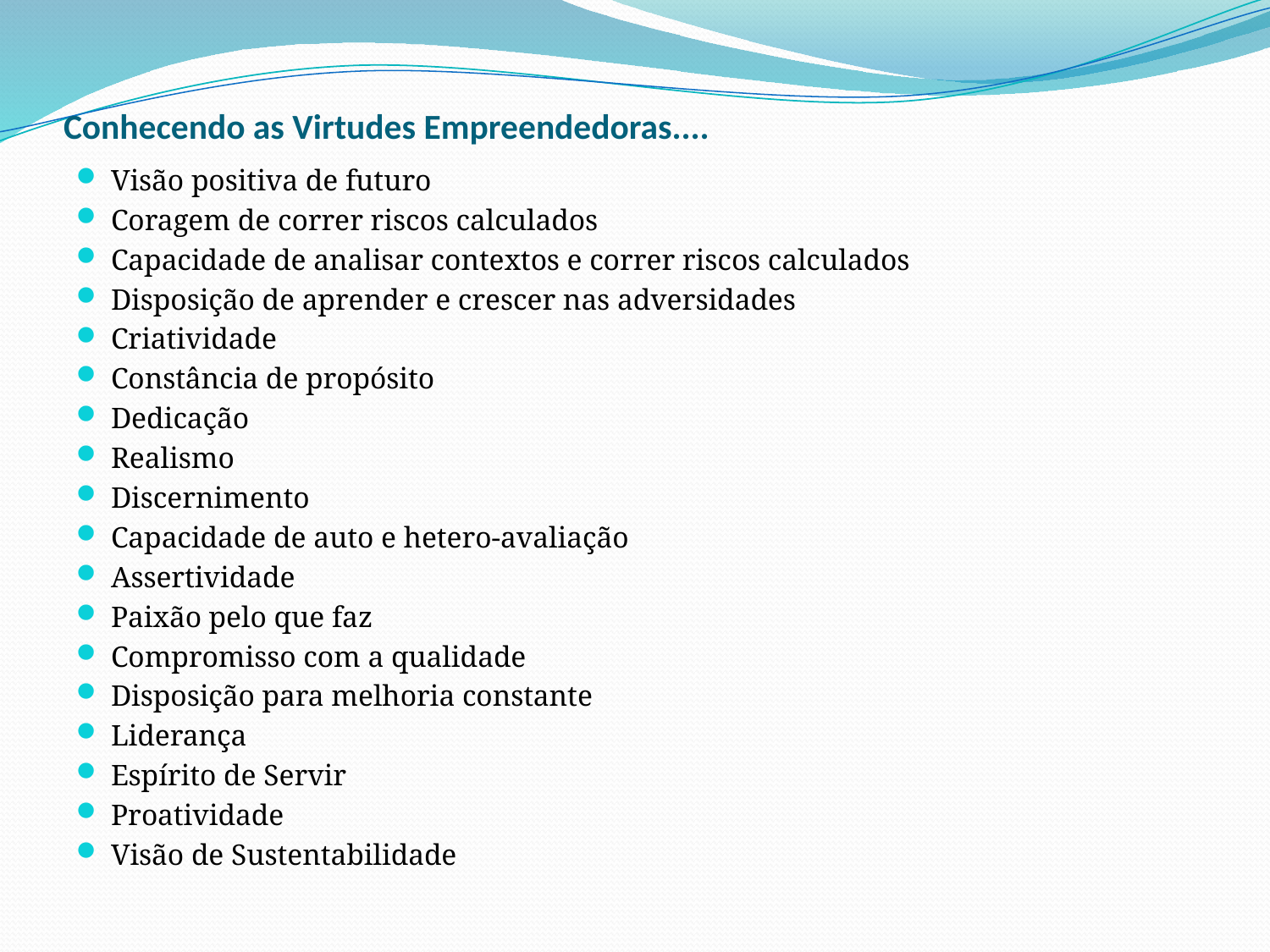

# Conhecendo as Virtudes Empreendedoras....
Visão positiva de futuro
Coragem de correr riscos calculados
Capacidade de analisar contextos e correr riscos calculados
Disposição de aprender e crescer nas adversidades
Criatividade
Constância de propósito
Dedicação
Realismo
Discernimento
Capacidade de auto e hetero-avaliação
Assertividade
Paixão pelo que faz
Compromisso com a qualidade
Disposição para melhoria constante
Liderança
Espírito de Servir
Proatividade
Visão de Sustentabilidade